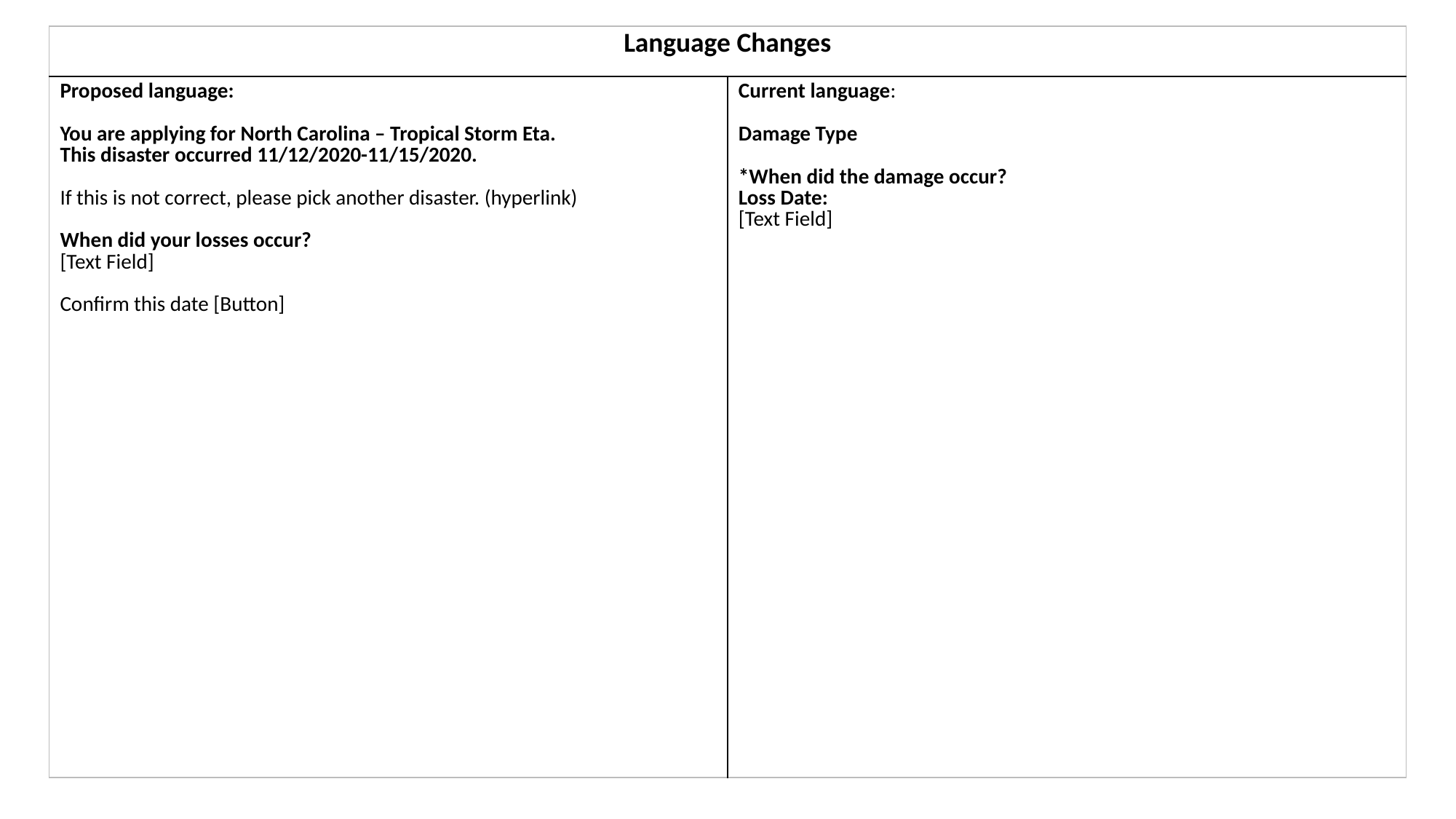

| Language Changes |  |
| --- | --- |
| Proposed language: You are applying for North Carolina – Tropical Storm Eta.  This disaster occurred 11/12/2020-11/15/2020. If this is not correct, please pick another disaster. (hyperlink) When did your losses occur? [Text Field] Confirm this date [Button] | Current language: Damage Type \*When did the damage occur? Loss Date: [Text Field] |